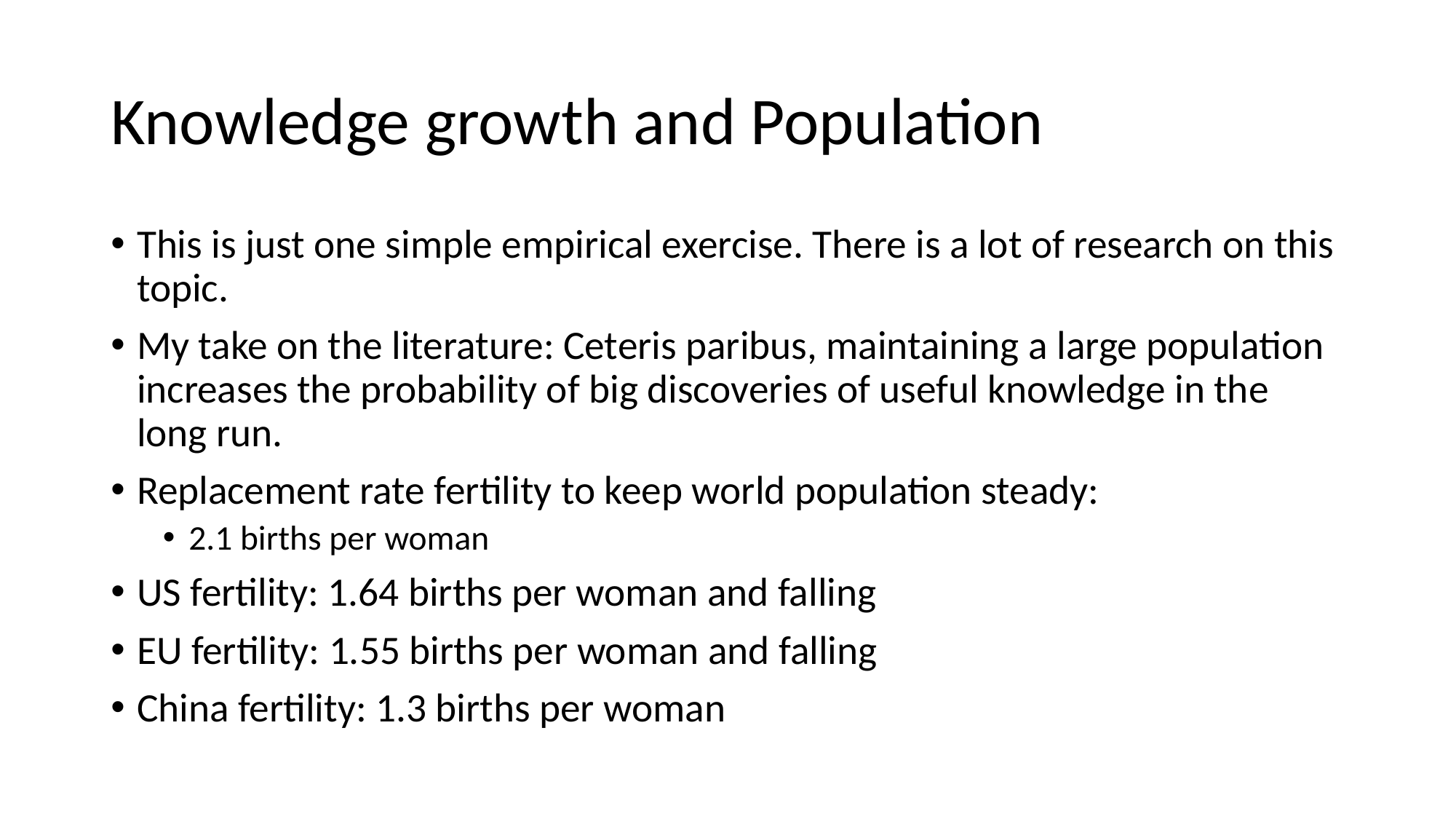

# Knowledge growth and Population
This is just one simple empirical exercise. There is a lot of research on this topic.
My take on the literature: Ceteris paribus, maintaining a large population increases the probability of big discoveries of useful knowledge in the long run.
Replacement rate fertility to keep world population steady:
2.1 births per woman
US fertility: 1.64 births per woman and falling
EU fertility: 1.55 births per woman and falling
China fertility: 1.3 births per woman